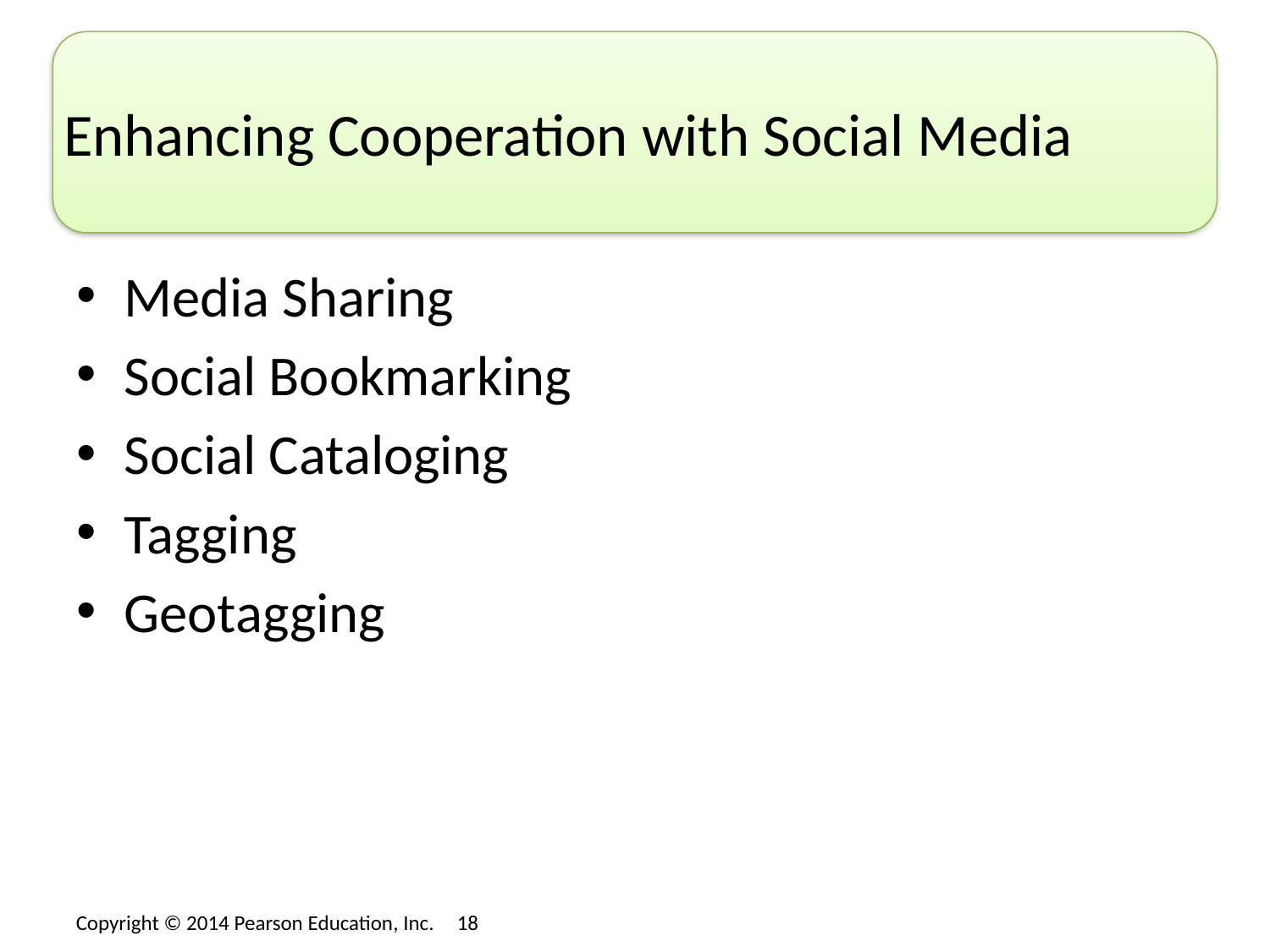

# Enhancing Cooperation with Social Media
Media Sharing
Social Bookmarking
Social Cataloging
Tagging
Geotagging